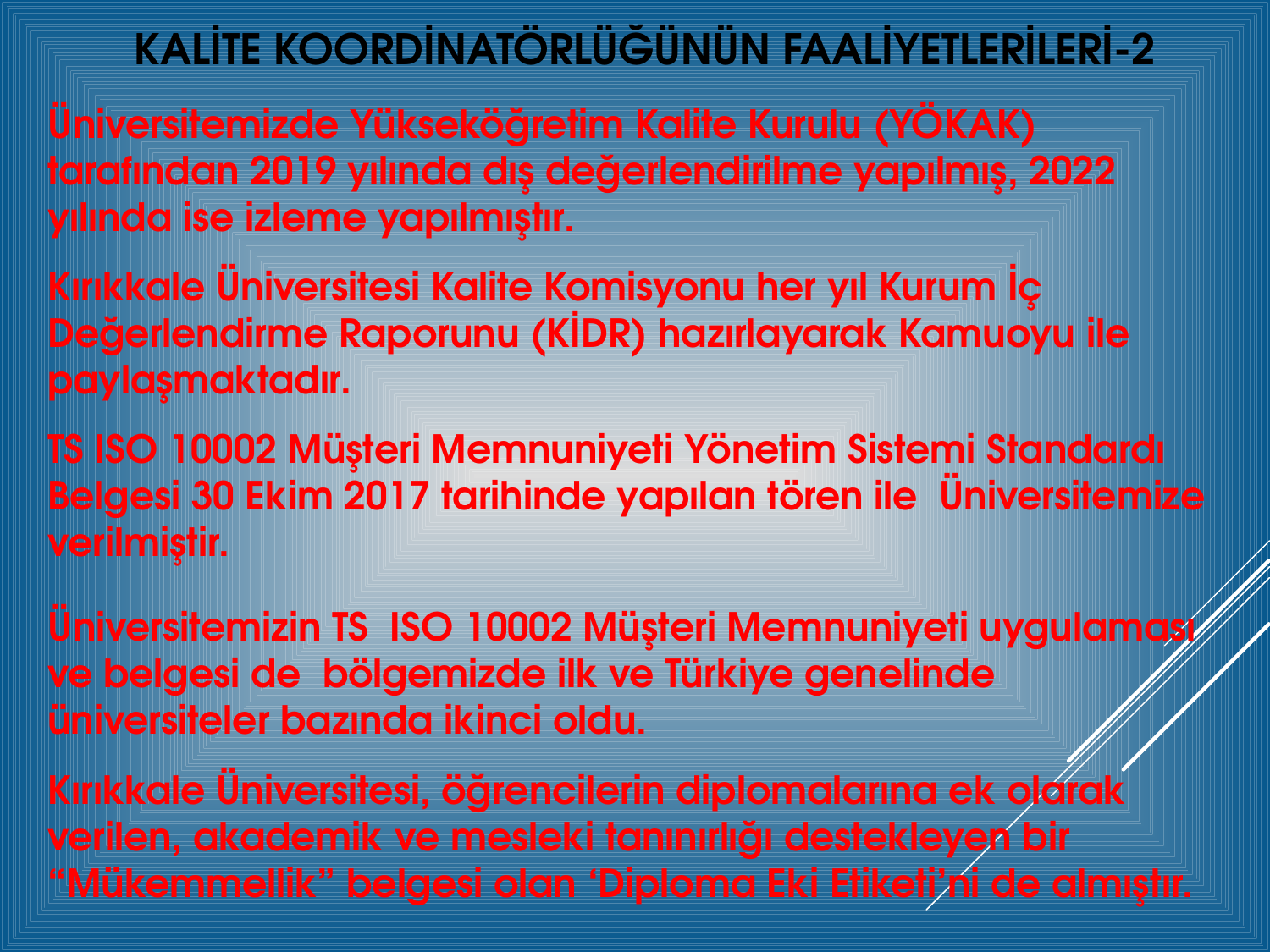

KALİTE KOORDİNATÖRLÜĞÜNÜN FAALİYETLERİLERİ-2
# Üniversitemizde Yükseköğretim Kalite Kurulu (YÖKAK) tarafından 2019 yılında dış değerlendirilme yapılmış, 2022 yılında ise izleme yapılmıştır. Kırıkkale Üniversitesi Kalite Komisyonu her yıl Kurum İç Değerlendirme Raporunu (KİDR) hazırlayarak Kamuoyu ile paylaşmaktadır. TS ISO 10002 Müşteri Memnuniyeti Yönetim Sistemi Standardı Belgesi 30 Ekim 2017 tarihinde yapılan tören ile  Üniversitemize verilmiştir. Üniversitemizin TS  ISO 10002 Müşteri Memnuniyeti uygulaması ve belgesi de  bölgemizde ilk ve Türkiye genelinde üniversiteler bazında ikinci oldu. Kırıkkale Üniversitesi, öğrencilerin diplomalarına ek olarak verilen, akademik ve mesleki tanınırlığı destekleyen bir “Mükemmellik” belgesi olan ‘Diploma Eki Etiketi’ni de almıştır.